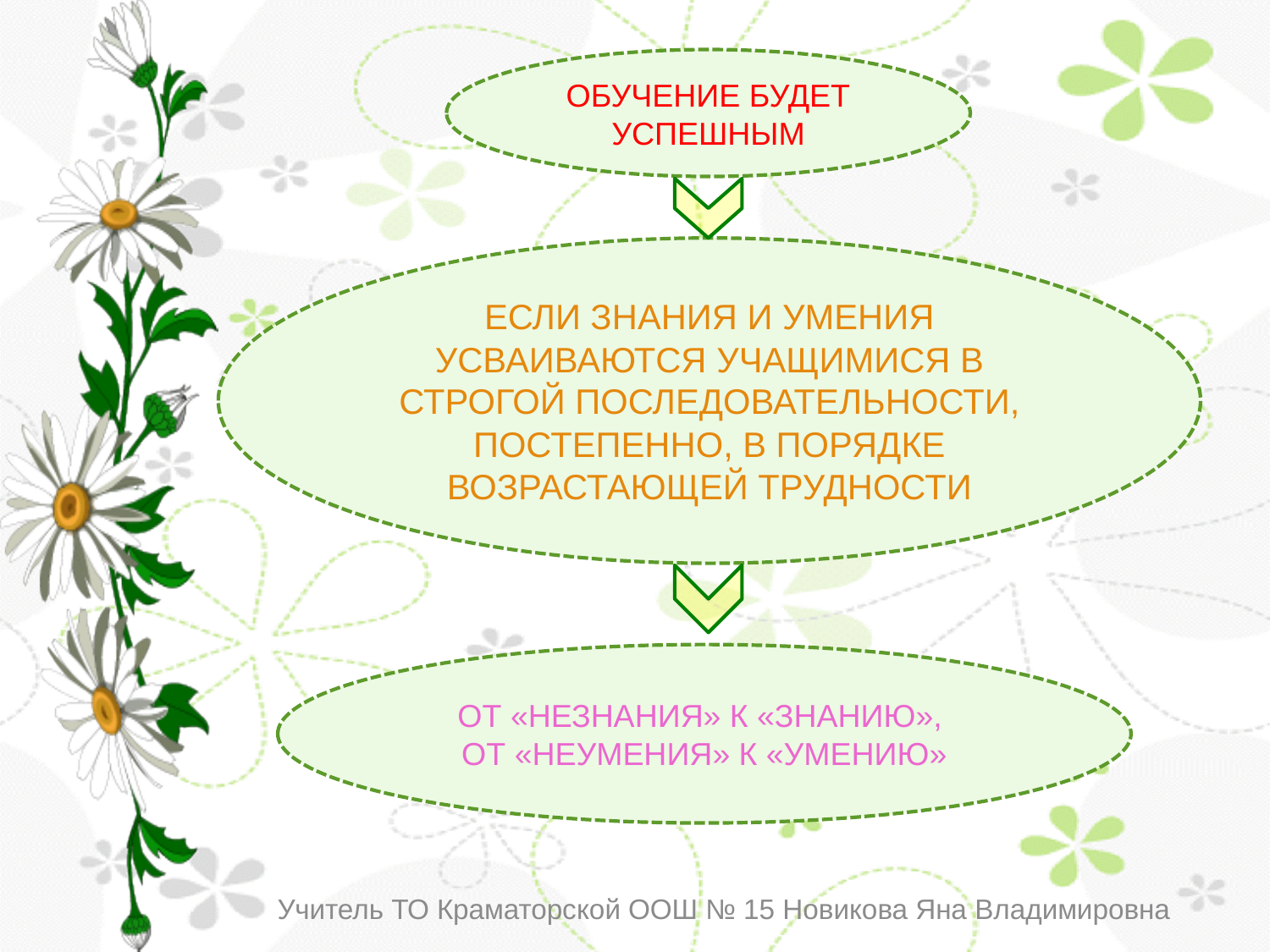

ОБУЧЕНИЕ БУДЕТ УСПЕШНЫМ

ЕСЛИ ЗНАНИЯ И УМЕНИЯ УСВАИВАЮТСЯ УЧАЩИМИСЯ В СТРОГОЙ ПОСЛЕДОВАТЕЛЬНОСТИ, ПОСТЕПЕННО, В ПОРЯДКЕ ВОЗРАСТАЮЩЕЙ ТРУДНОСТИ

ОТ «НЕЗНАНИЯ» К «ЗНАНИЮ»,
ОТ «НЕУМЕНИЯ» К «УМЕНИЮ»
Учитель ТО Краматорской ООШ № 15 Новикова Яна Владимировна